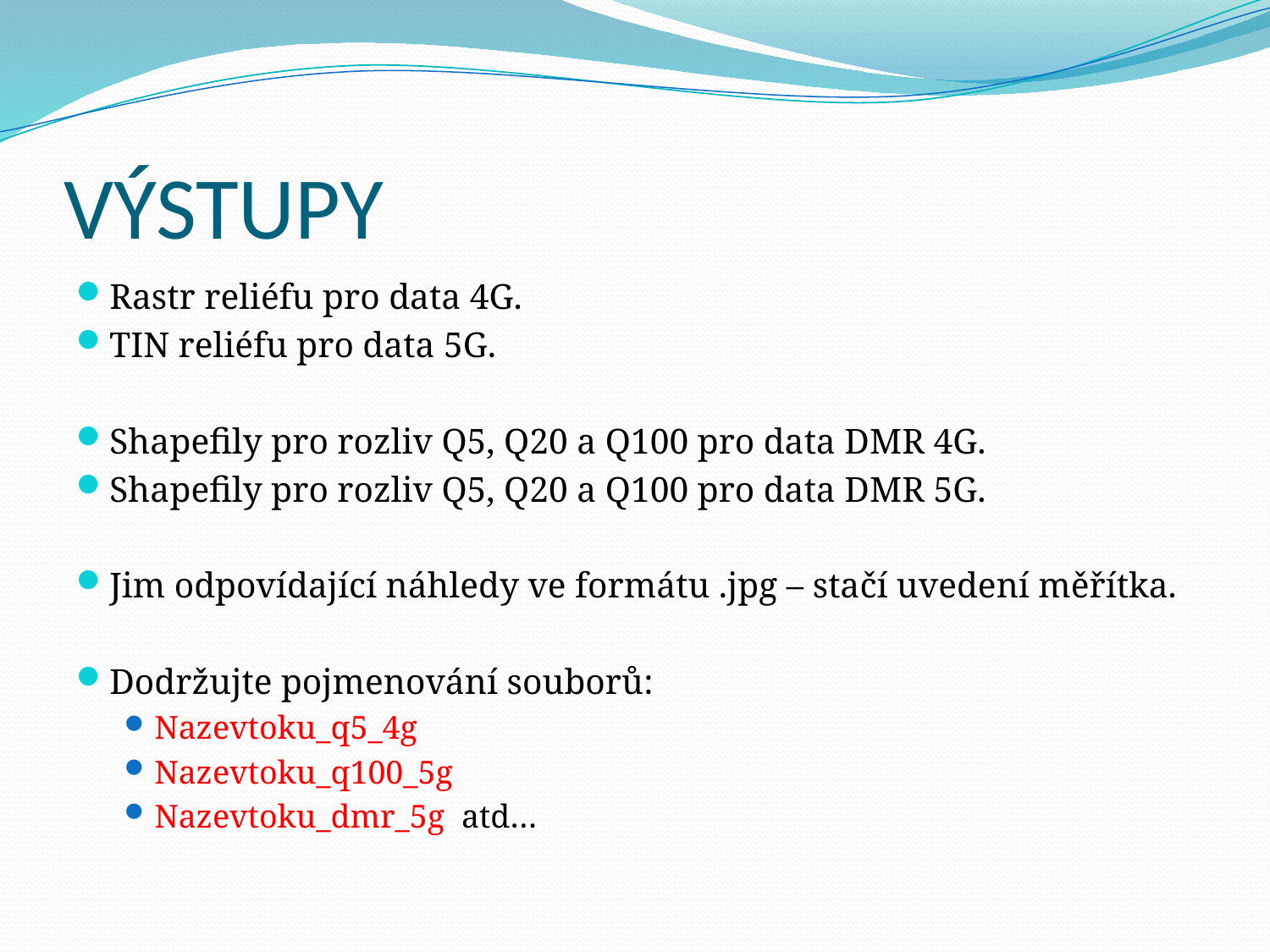

# VÝSTUPY
Rastr reliéfu pro data 4G.
TIN reliéfu pro data 5G.

Shapefily pro rozliv Q5, Q20 a Q100 pro data DMR 4G.
Shapefily pro rozliv Q5, Q20 a Q100 pro data DMR 5G.

Jim odpovídající náhledy ve formátu .jpg – stačí uvedení měřítka.

Dodržujte pojmenování souborů:
Nazevtoku_q5_4g
Nazevtoku_q100_5g
Nazevtoku_dmr_5g  atd…